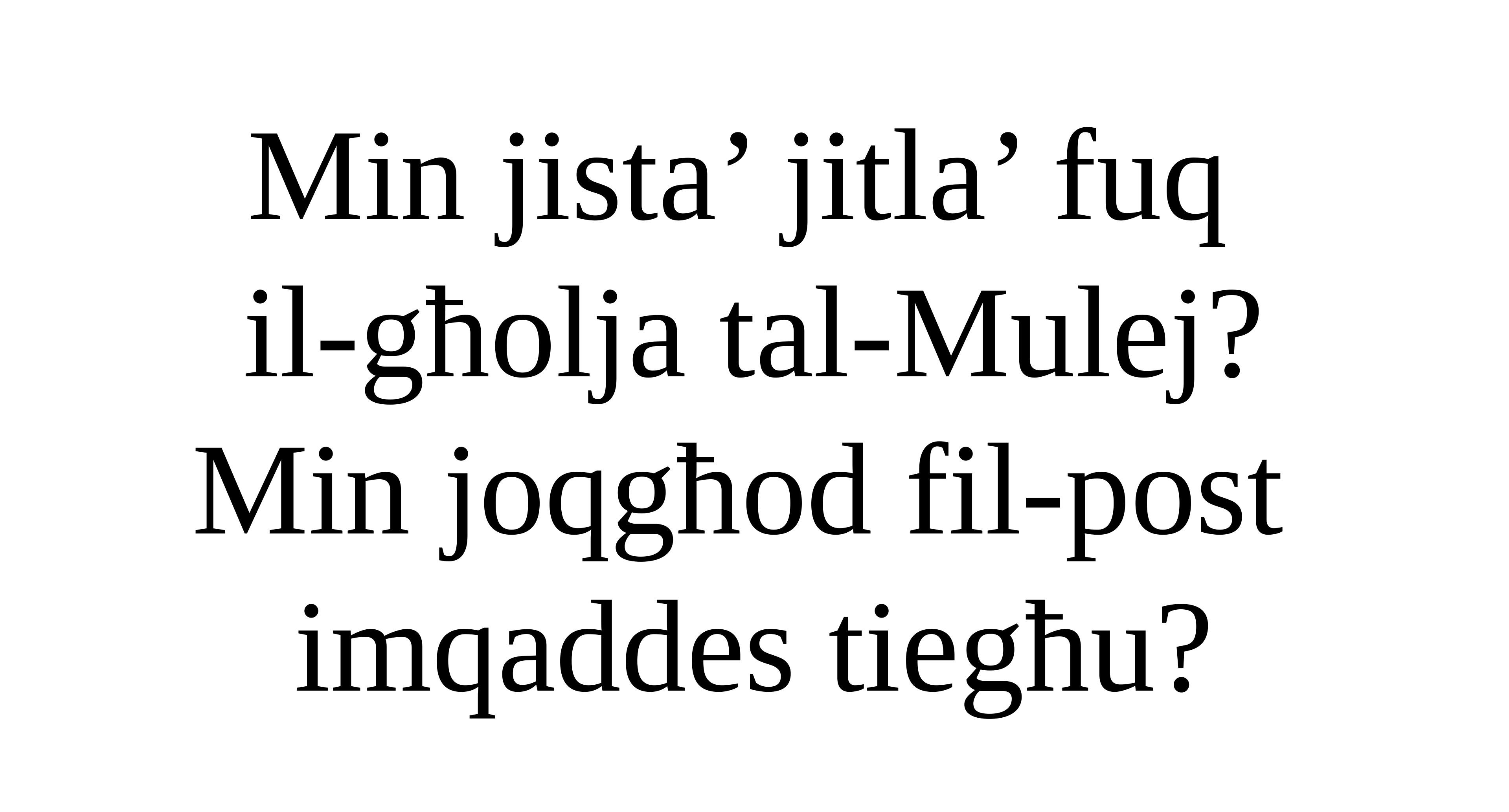

Min jista’ jitla’ fuq
il-għolja tal-Mulej?
Min joqgħod fil-post
imqaddes tiegħu?